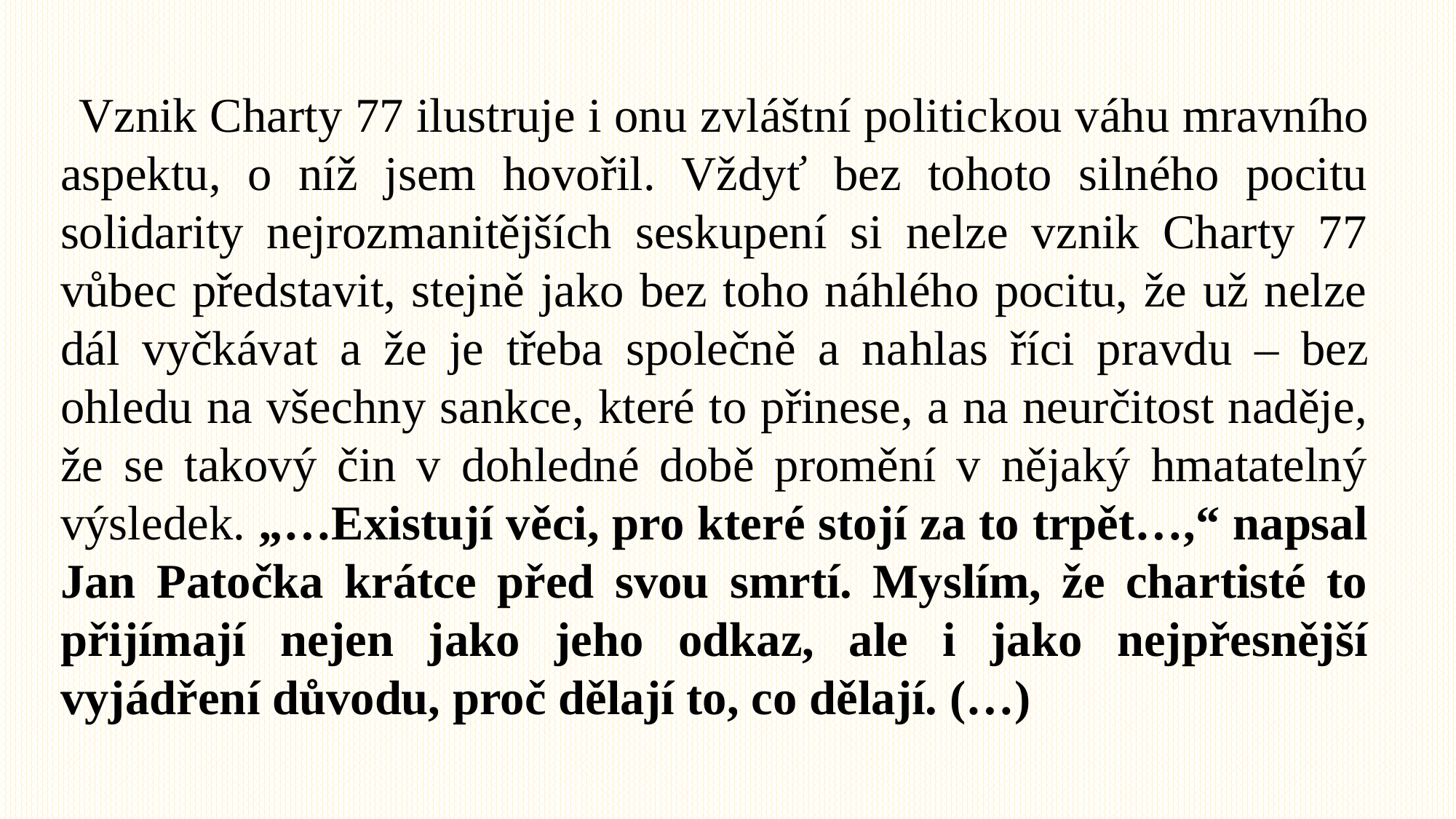

Vznik Charty 77 ilustruje i onu zvláštní politic­kou váhu mravního aspektu, o níž jsem hovořil. Vždyť bez tohoto silného pocitu solidarity nejrozmanitějších seskupení si nelze vznik Charty 77 vůbec představit, stejně jako bez toho náhlého pocitu, že už nelze dál vyčkávat a že je třeba společně a na­hlas říci pravdu – bez ohledu na všechny sankce, které to přinese, a na neurčitost naděje, že se takový čin v dohledné době promění v nějaký hmatatelný výsledek. „…Existují věci, pro které stojí za to trpět…,“ napsal Jan Patočka krátce před svou smrtí. Myslím, že chartisté to přijímají nejen jako jeho odkaz, ale i jako nejpřesnější vyjádření důvodu, proč dělají to, co dělají. (…)